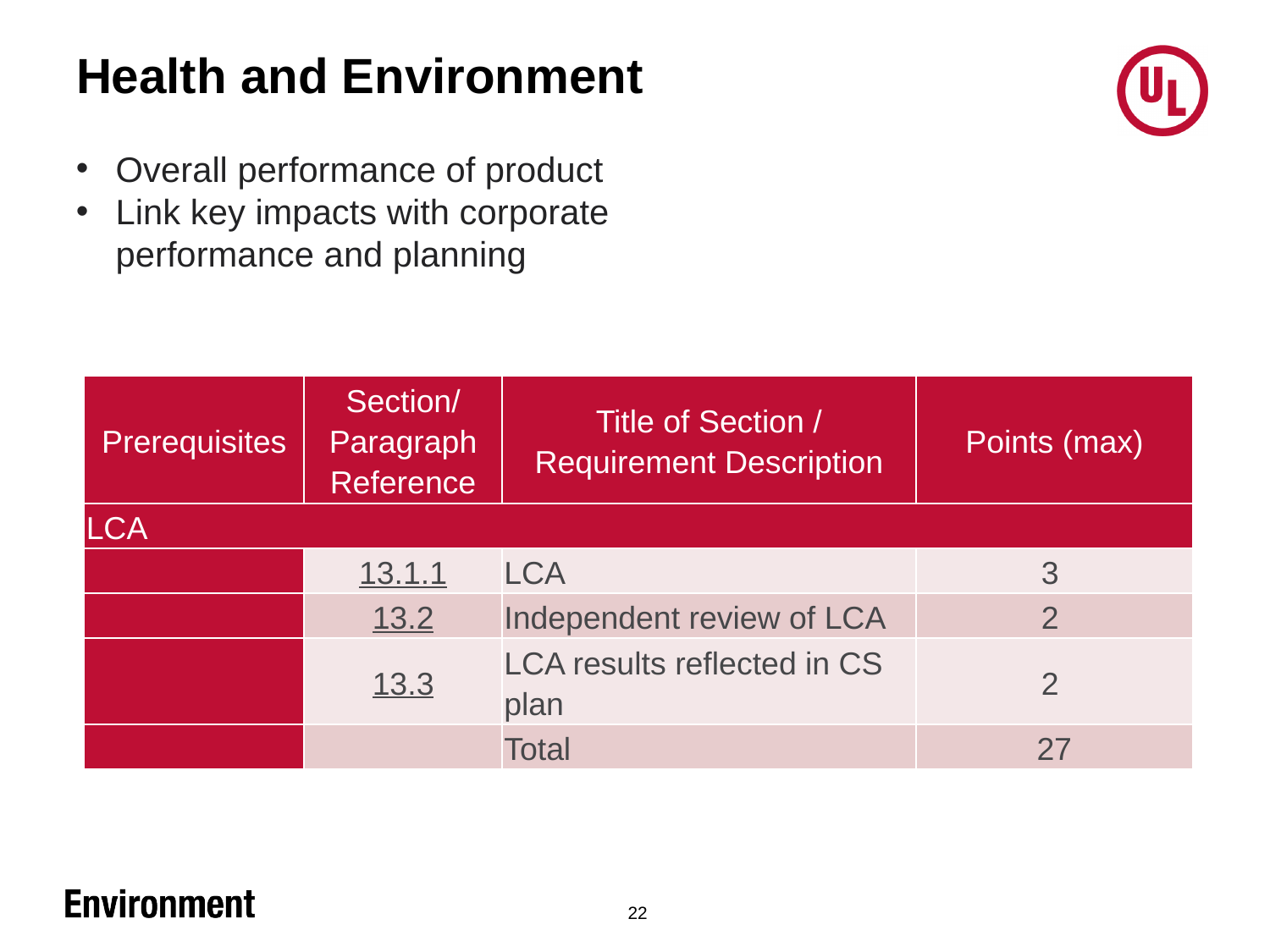

# Health and Environment
Overall performance of product
Link key impacts with corporate performance and planning
| Prerequisites | Section/ Paragraph Reference | Title of Section / Requirement Description | Points (max) |
| --- | --- | --- | --- |
| LCA |  |  |  |
|  | 13.1.1 | LCA | 3 |
|  | 13.2 | Independent review of LCA | 2 |
|  | 13.3 | LCA results reflected in CS plan | 2 |
|  |  | Total | 27 |
22